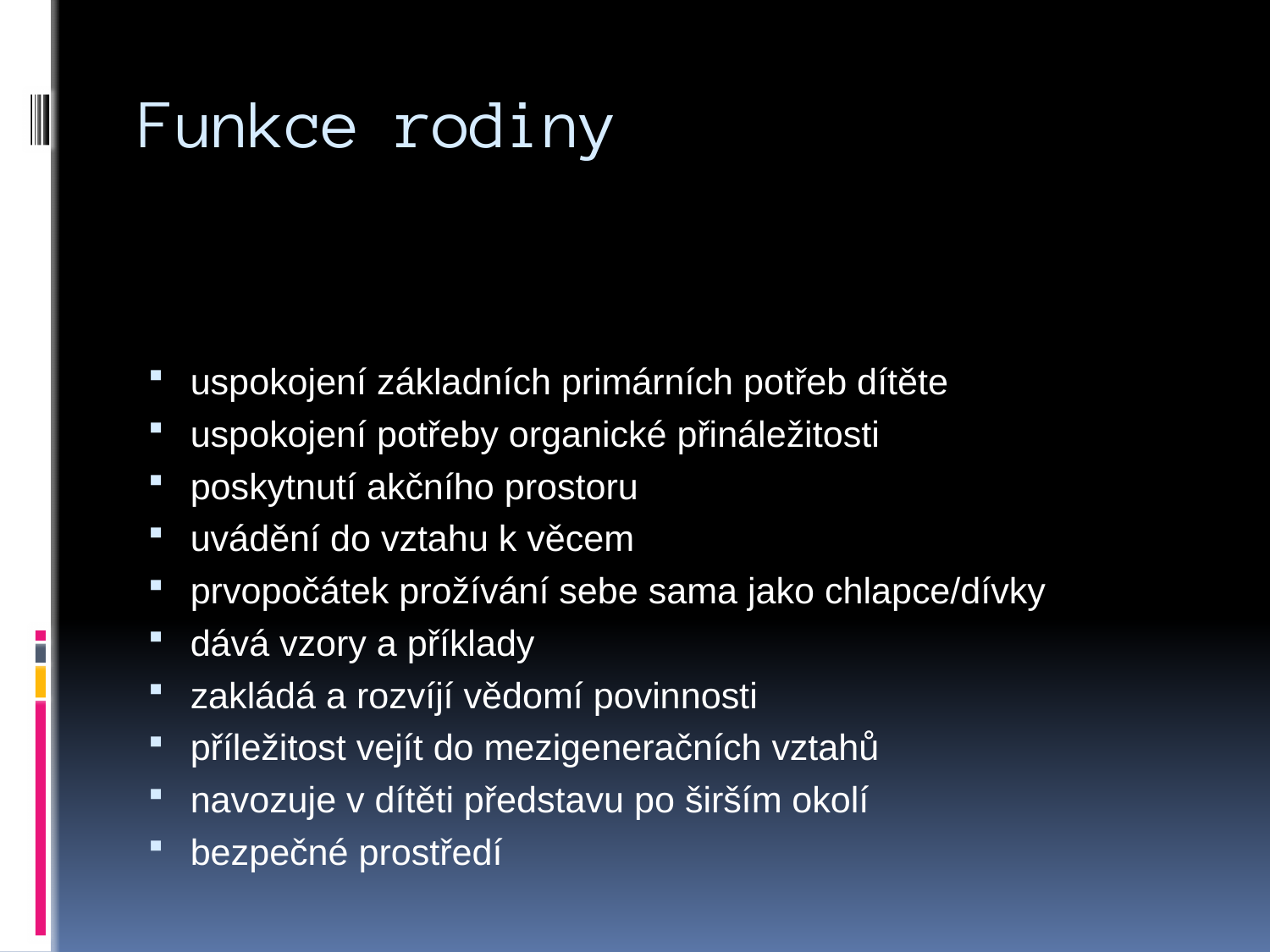

# Funkce rodiny

uspokojení základních primárních potřeb dítěte
uspokojení potřeby organické přináležitosti
poskytnutí akčního prostoru
uvádění do vztahu k věcem
prvopočátek prožívání sebe sama jako chlapce/dívky
dává vzory a příklady
zakládá a rozvíjí vědomí povinnosti
příležitost vejít do mezigeneračních vztahů
navozuje v dítěti představu po širším okolí
bezpečné prostředí